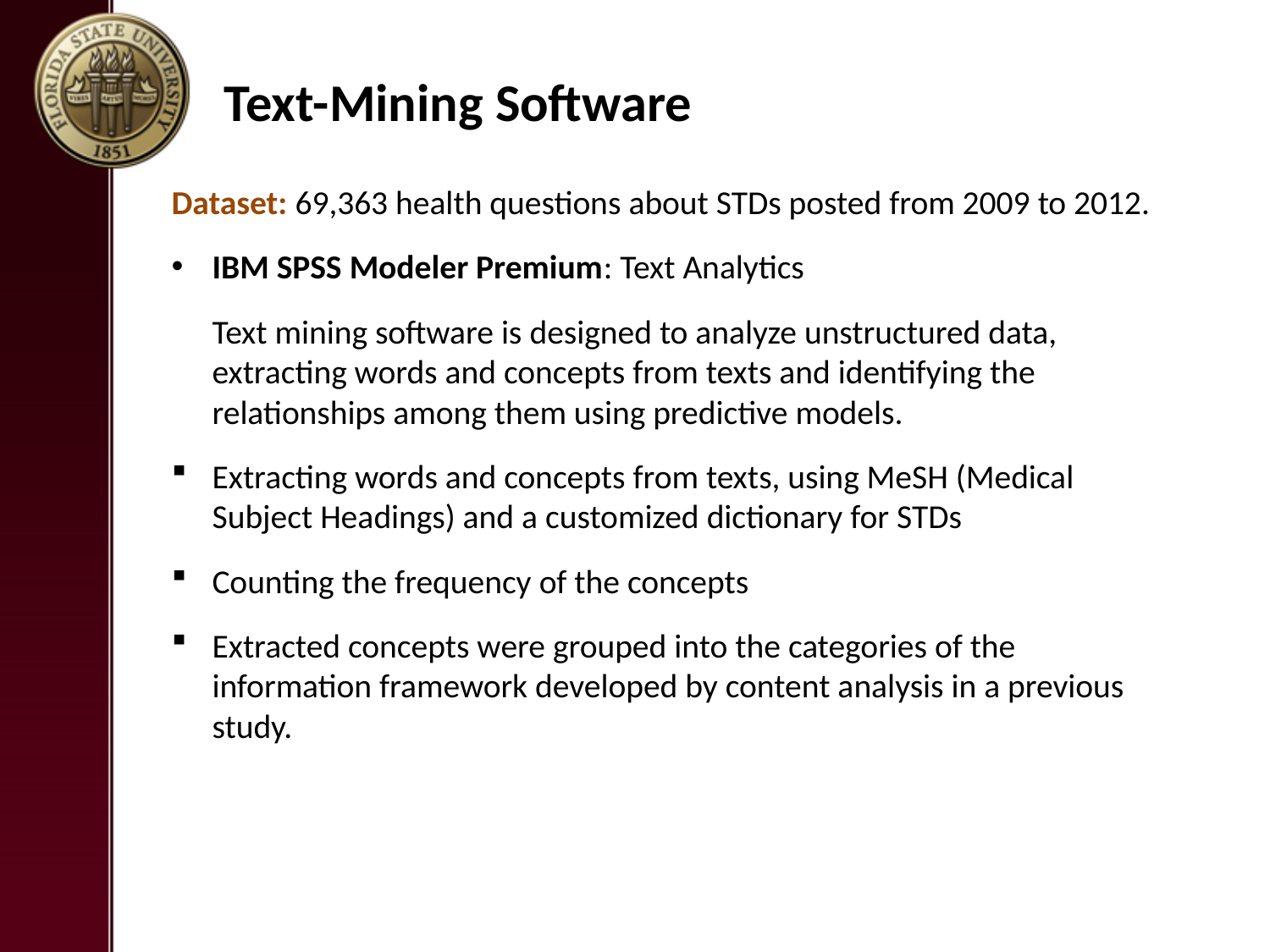

# Text-Mining Software
Dataset: 69,363 health questions about STDs posted from 2009 to 2012.
IBM SPSS Modeler Premium: Text Analytics
	Text mining software is designed to analyze unstructured data, extracting words and concepts from texts and identifying the relationships among them using predictive models.
Extracting words and concepts from texts, using MeSH (Medical Subject Headings) and a customized dictionary for STDs
Counting the frequency of the concepts
Extracted concepts were grouped into the categories of the information framework developed by content analysis in a previous study.